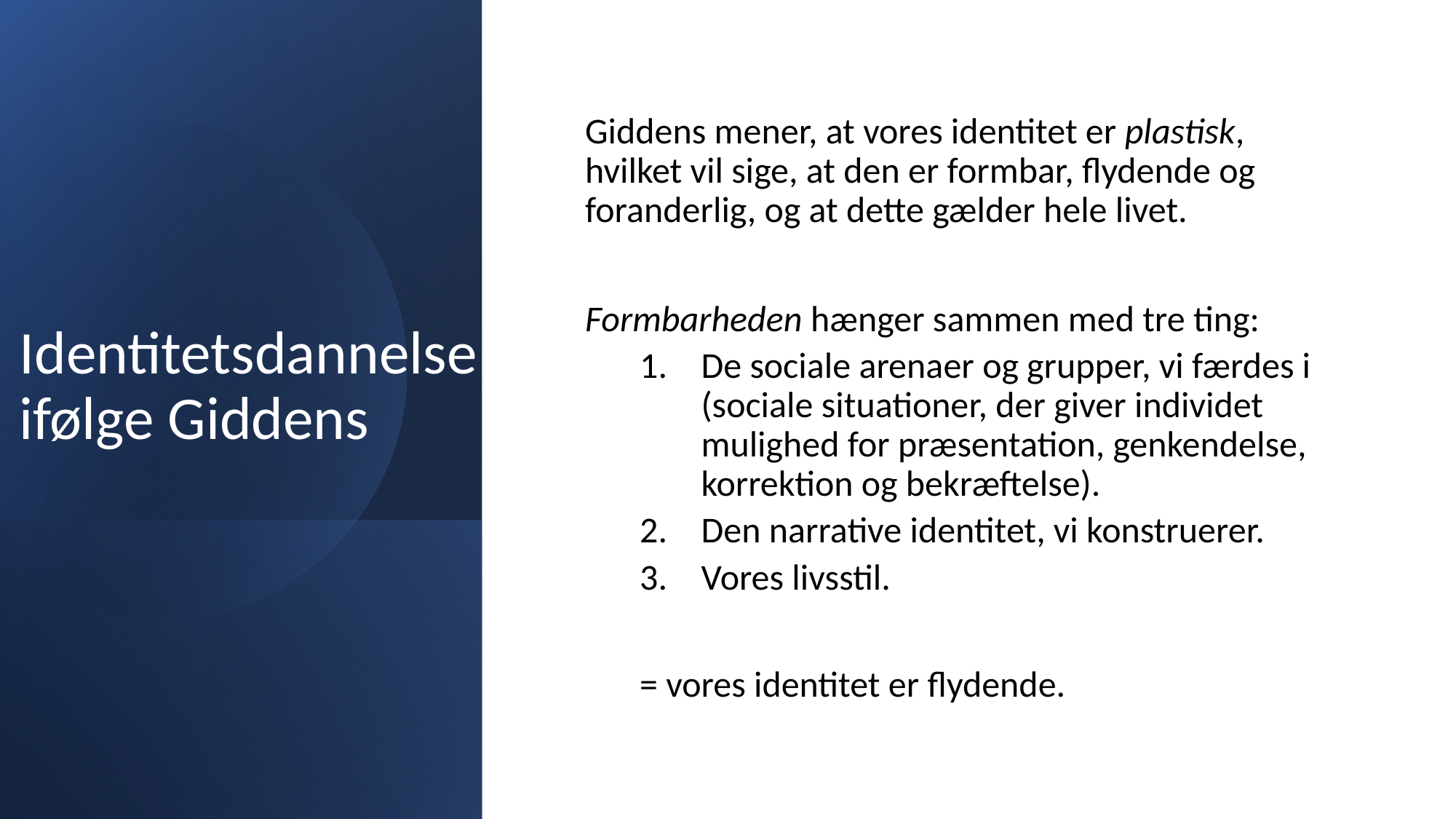

# Identitetsdannelse ifølge Giddens
Giddens mener, at vores identitet er plastisk, hvilket vil sige, at den er formbar, flydende og foranderlig, og at dette gælder hele livet.

Formbarheden hænger sammen med tre ting:
De sociale arenaer og grupper, vi færdes i (sociale situationer, der giver individet mulighed for præsentation, genkendelse, korrektion og bekræftelse).
Den narrative identitet, vi konstruerer.
Vores livsstil.

= vores identitet er flydende.